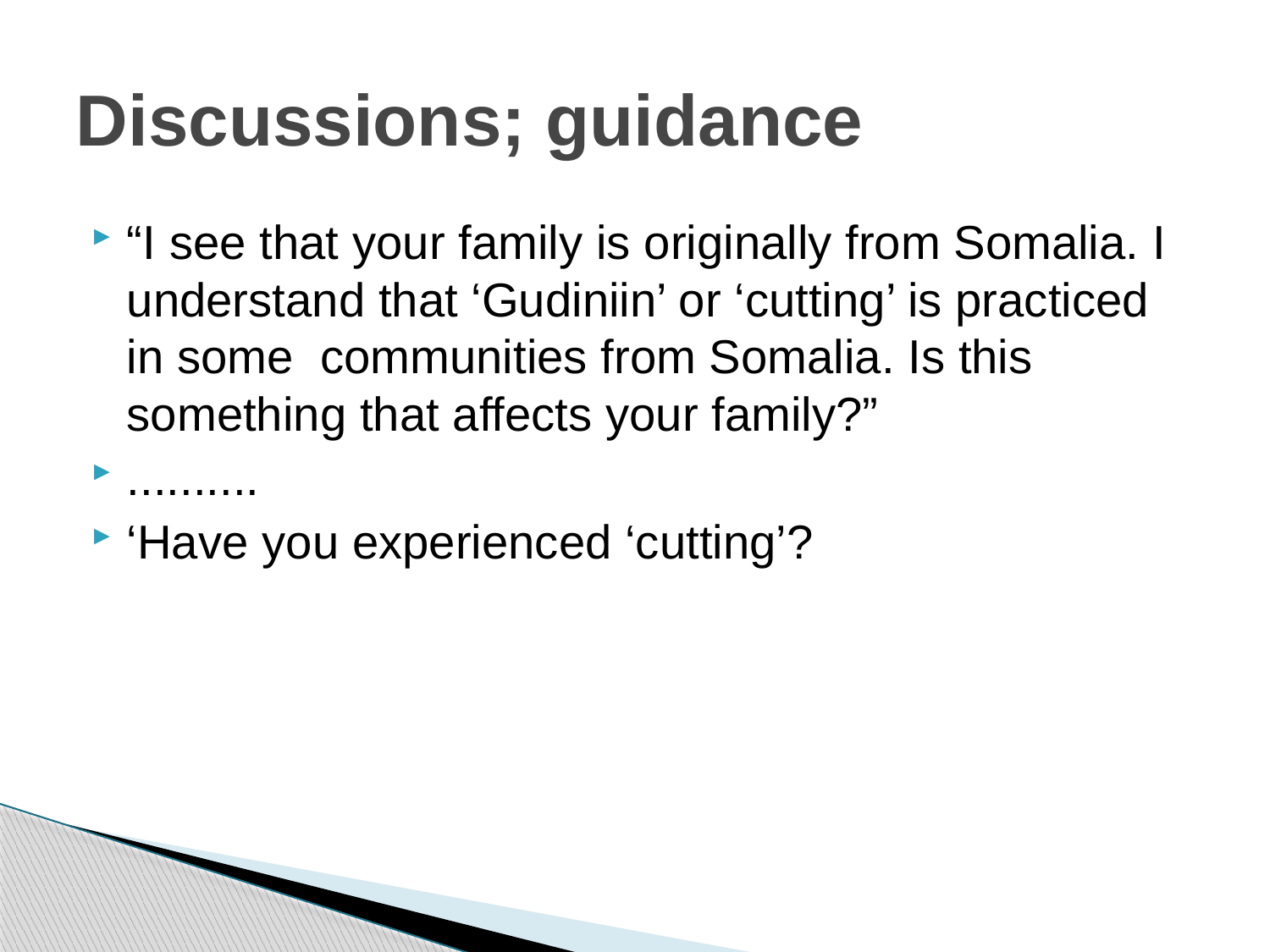

# Discussions; guidance
“I see that your family is originally from Somalia. I understand that ‘Gudiniin’ or ‘cutting’ is practiced  in some  communities from Somalia. Is this something that affects your family?”
..........
‘Have you experienced ‘cutting’?